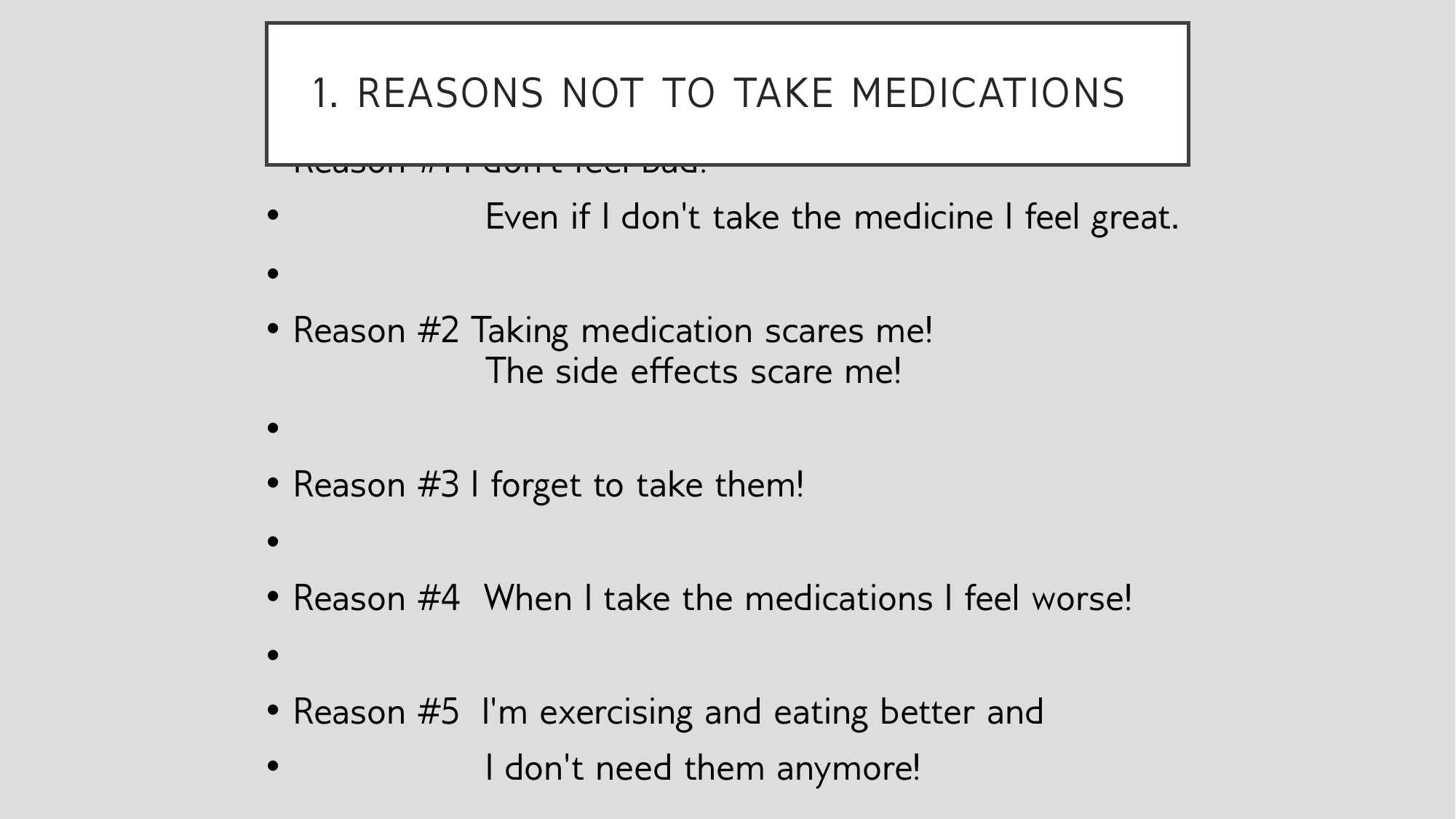

1. Reasons not to take medications
# Reason #1 I don't feel bad!
                 Even if I don't take the medicine I feel great.

Reason #2 Taking medication scares me!
                 The side effects scare me!

Reason #3 I forget to take them!

Reason #4  When I take the medications I feel worse!

Reason #5  I'm exercising and eating better and
                 I don't need them anymore!